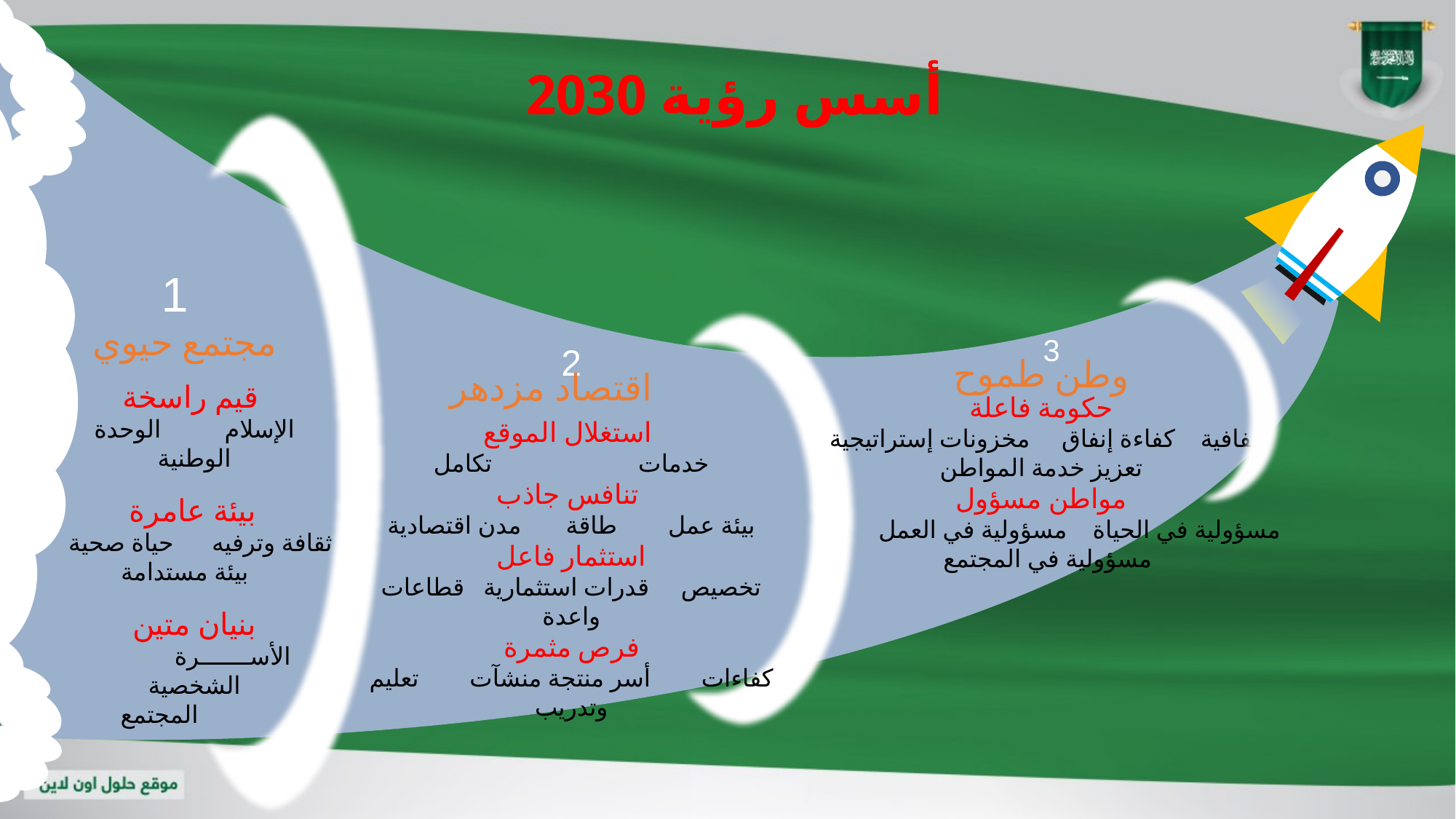

أسس رؤية 2030

1
مجتمع حيوي
قيم راسخة
الإسلام          الوحدة الوطنية

 بيئة عامرة
ثقافة وترفيه      حياة صحية     بيئة مستدامة

بنيان متين
       الأســـــــرة      الشخصية
          المجتمع

3
وطن طموح
حكومة فاعلة
    شفافية    كفاءة إنفاق     مخزونات إستراتيجية
تعزيز خدمة المواطن
مواطن مسؤول
                 مسؤولية في الحياة    مسؤولية في العمل
  مسؤولية في المجتمع
2
اقتصاد مزدهر
استغلال الموقع
خدمات                       تكامل
تنافس جاذب
بيئة عمل        طاقة       مدن اقتصادية
استثمار فاعل
تخصيص     قدرات استثمارية   قطاعات واعدة
فرص مثمرة
كفاءات        أسر منتجة منشآت        تعليم وتدريب